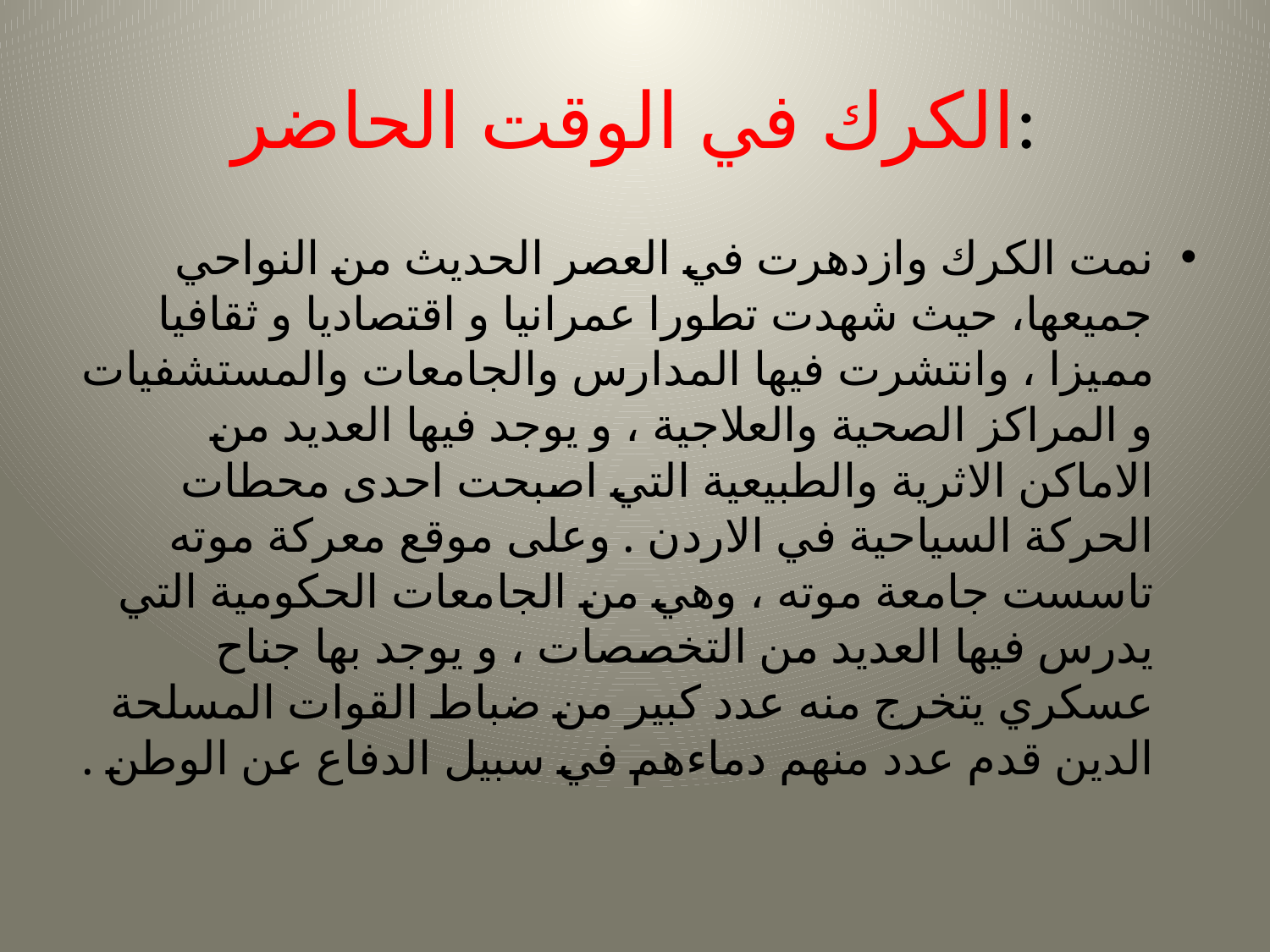

# الكرك في الوقت الحاضر:
نمت الكرك وازدهرت في العصر الحديث من النواحي جميعها، حيث شهدت تطورا عمرانيا و اقتصاديا و ثقافيا مميزا ، وانتشرت فيها المدارس والجامعات والمستشفيات و المراكز الصحية والعلاجية ، و يوجد فيها العديد من الاماكن الاثرية والطبيعية التي اصبحت احدى محطات الحركة السياحية في الاردن . وعلى موقع معركة موته تاسست جامعة موته ، وهي من الجامعات الحكومية التي يدرس فيها العديد من التخصصات ، و يوجد بها جناح عسكري يتخرج منه عدد كبير من ضباط القوات المسلحة الدين قدم عدد منهم دماءهم في سبيل الدفاع عن الوطن .